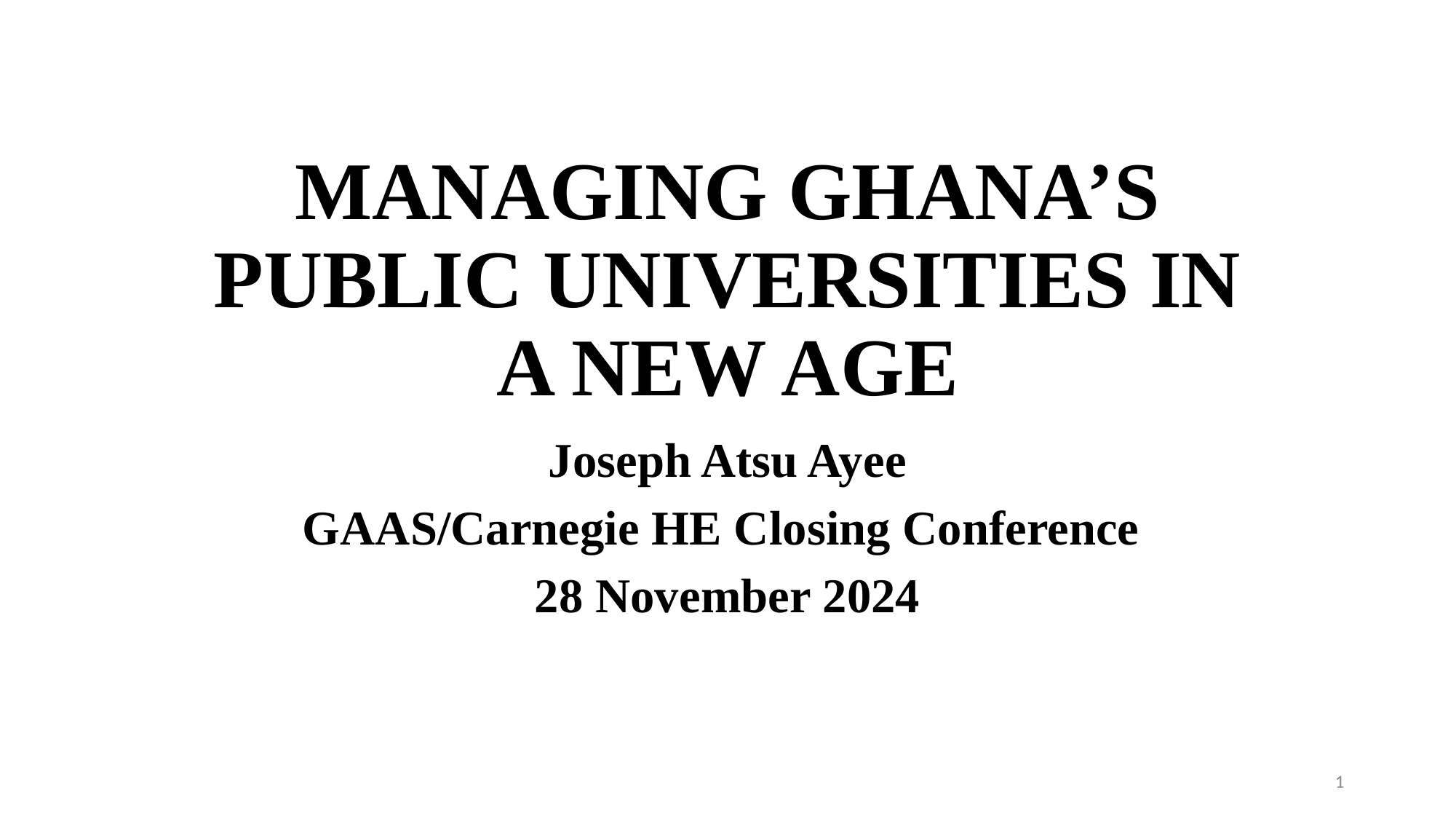

# MANAGING GHANA’S PUBLIC UNIVERSITIES IN A NEW AGE
Joseph Atsu Ayee
GAAS/Carnegie HE Closing Conference
28 November 2024
1